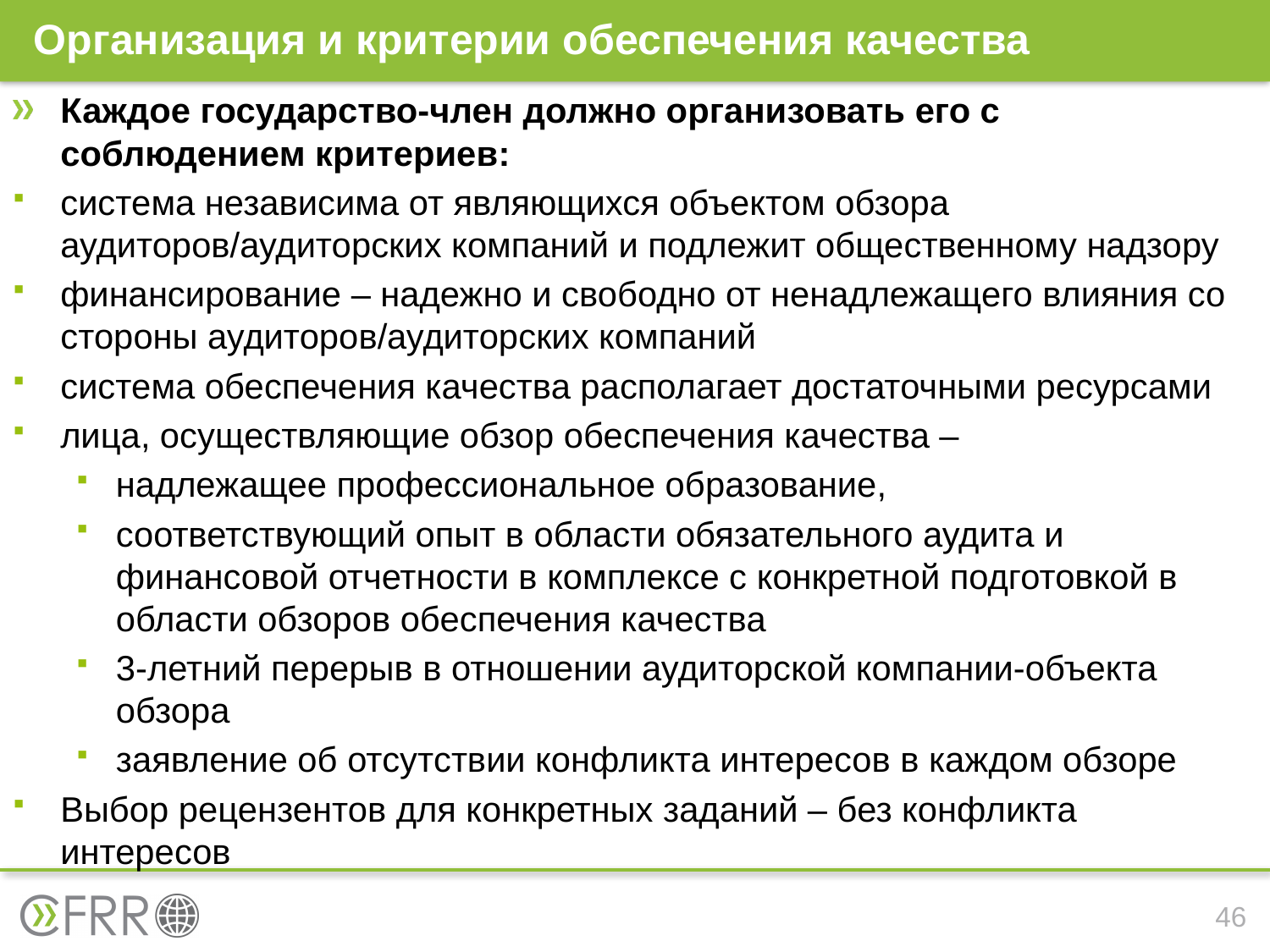

# Организация и критерии обеспечения качества
Каждое государство-член должно организовать его с соблюдением критериев:
система независима от являющихся объектом обзора аудиторов/аудиторских компаний и подлежит общественному надзору
финансирование – надежно и свободно от ненадлежащего влияния со стороны аудиторов/аудиторских компаний
система обеспечения качества располагает достаточными ресурсами
лица, осуществляющие обзор обеспечения качества –
надлежащее профессиональное образование,
соответствующий опыт в области обязательного аудита и финансовой отчетности в комплексе с конкретной подготовкой в области обзоров обеспечения качества
3-летний перерыв в отношении аудиторской компании-объекта обзора
заявление об отсутствии конфликта интересов в каждом обзоре
Выбор рецензентов для конкретных заданий – без конфликта интересов
46